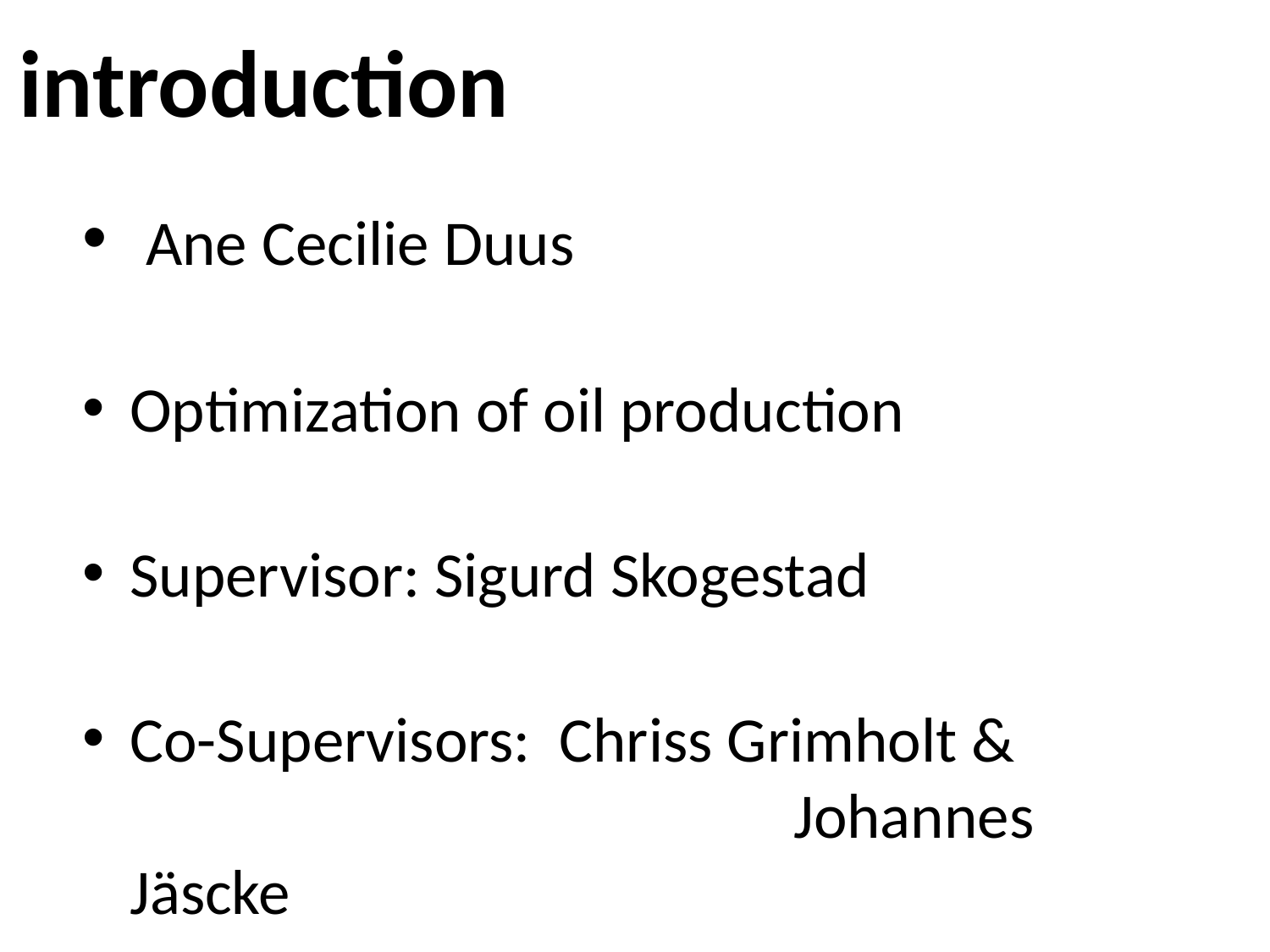

# introduction
 Ane Cecilie Duus
Optimization of oil production
Supervisor: Sigurd Skogestad
Co-Supervisors:  Chriss Grimholt & 						  Johannes Jäscke